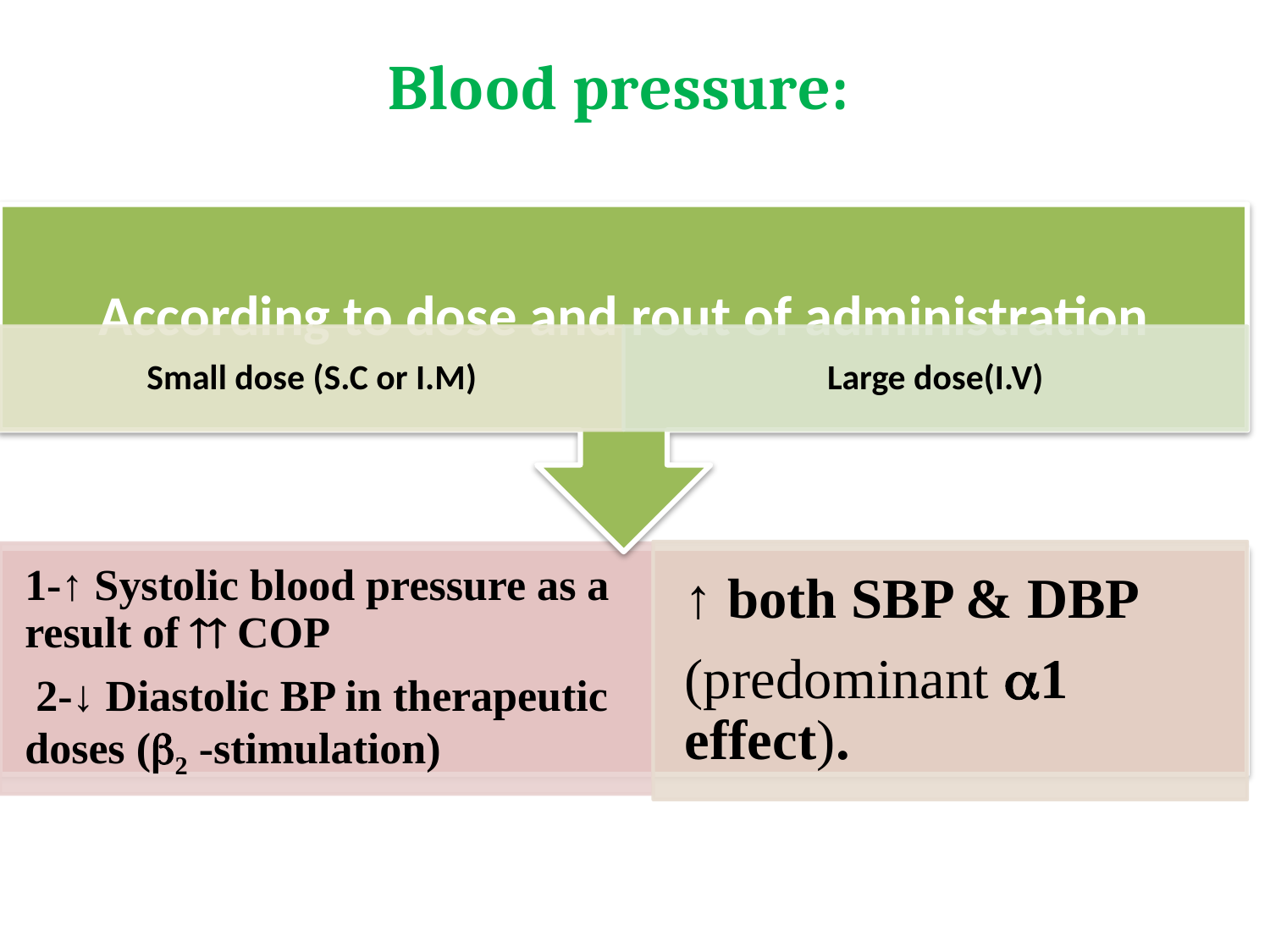

Blood pressure:

1-↑ Systolic blood pressure as a result of ↑↑ COP
 2-↓ Diastolic BP in therapeutic doses (β2 -stimulation)
↑ both SBP & DBP
(predominant α1 effect).
According to dose and rout of administration
Small dose (S.C or I.M)
Large dose(I.V)